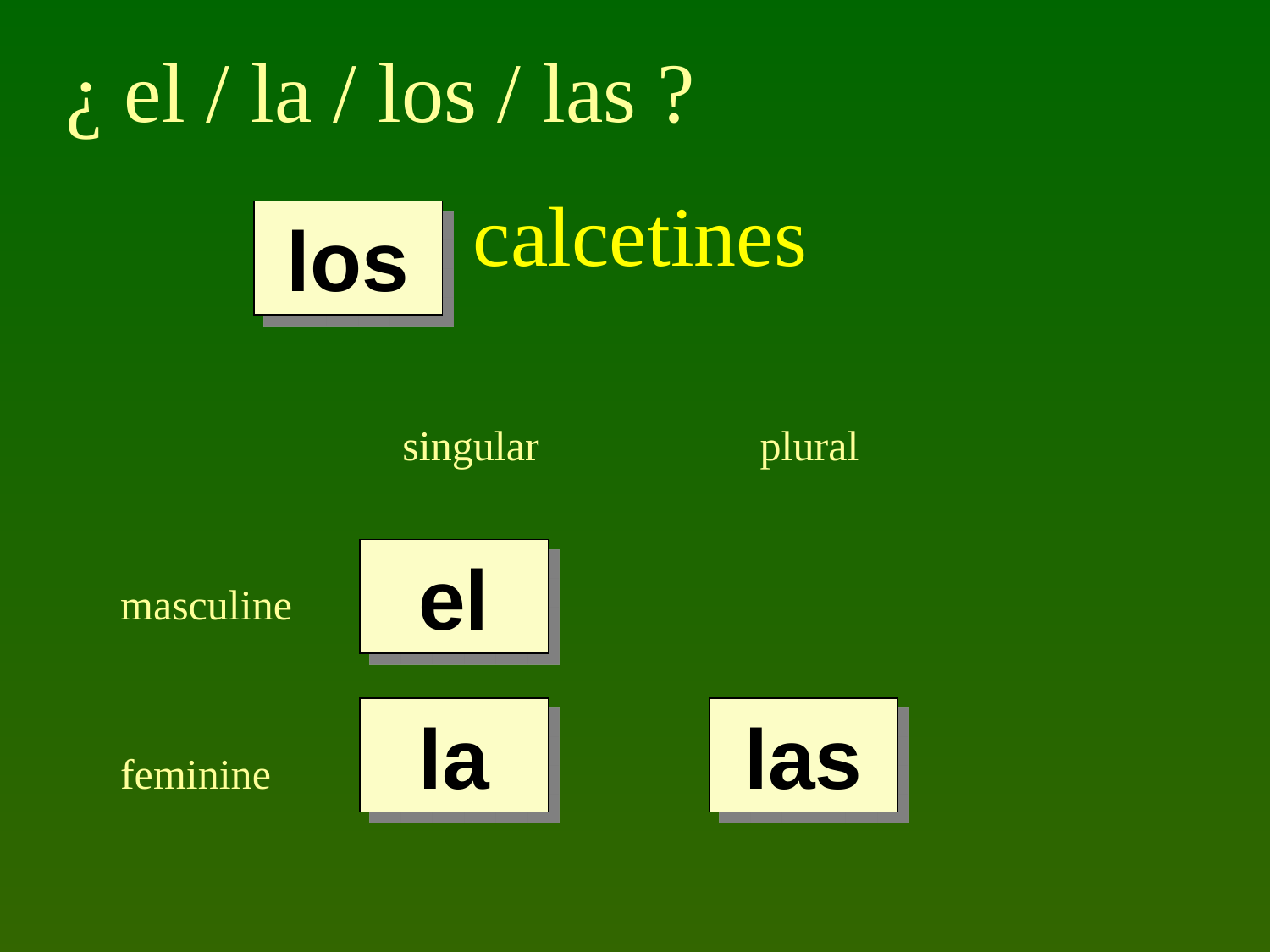

¿ el / la / los / las ?
calcetines
los
singular
plural
el
masculine
la
las
feminine